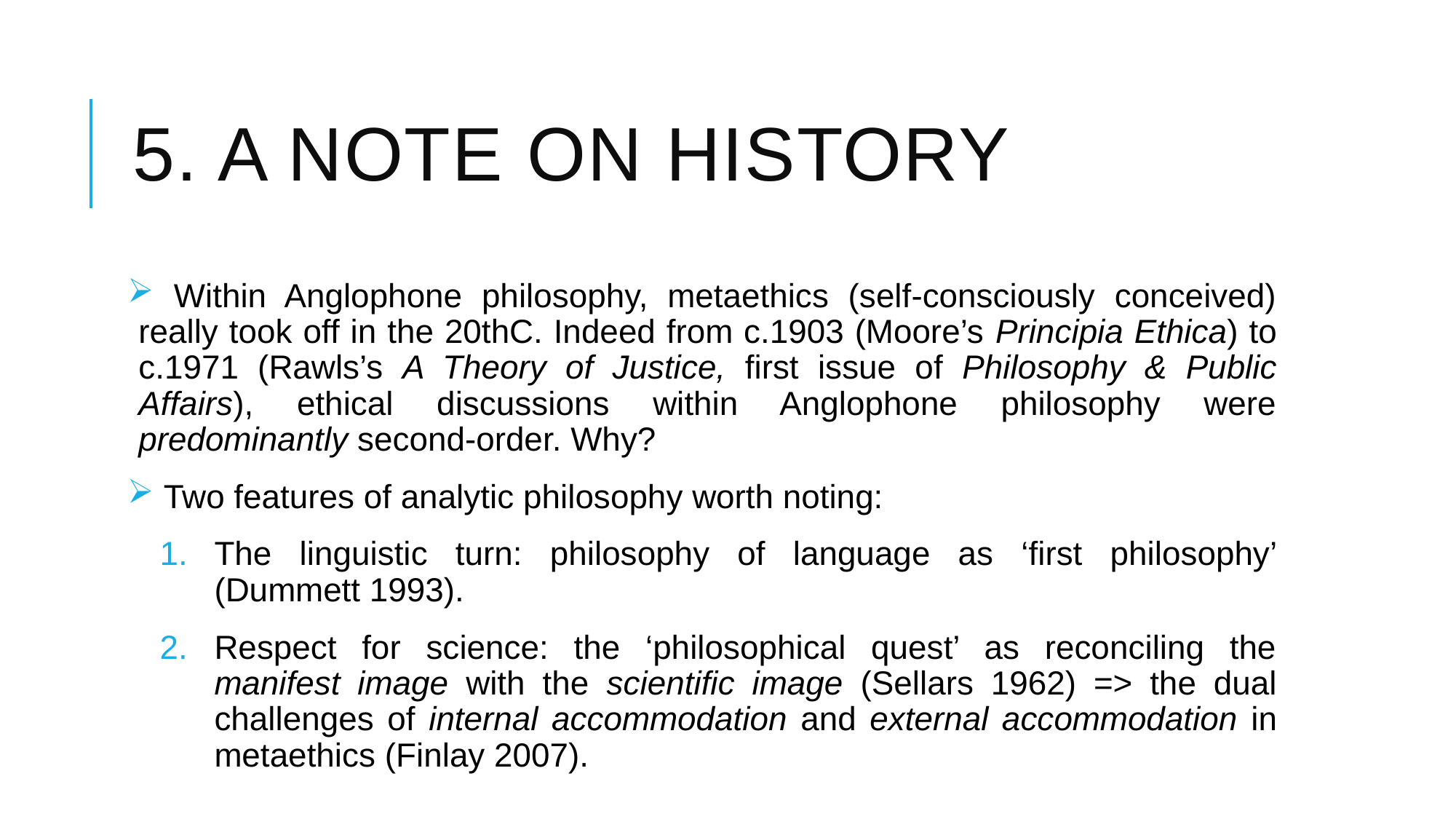

# 5. A note on history
 Within Anglophone philosophy, metaethics (self-consciously conceived) really took off in the 20thC. Indeed from c.1903 (Moore’s Principia Ethica) to c.1971 (Rawls’s A Theory of Justice, first issue of Philosophy & Public Affairs), ethical discussions within Anglophone philosophy were predominantly second-order. Why?
 Two features of analytic philosophy worth noting:
The linguistic turn: philosophy of language as ‘first philosophy’ (Dummett 1993).
Respect for science: the ‘philosophical quest’ as reconciling the manifest image with the scientific image (Sellars 1962) => the dual challenges of internal accommodation and external accommodation in metaethics (Finlay 2007).